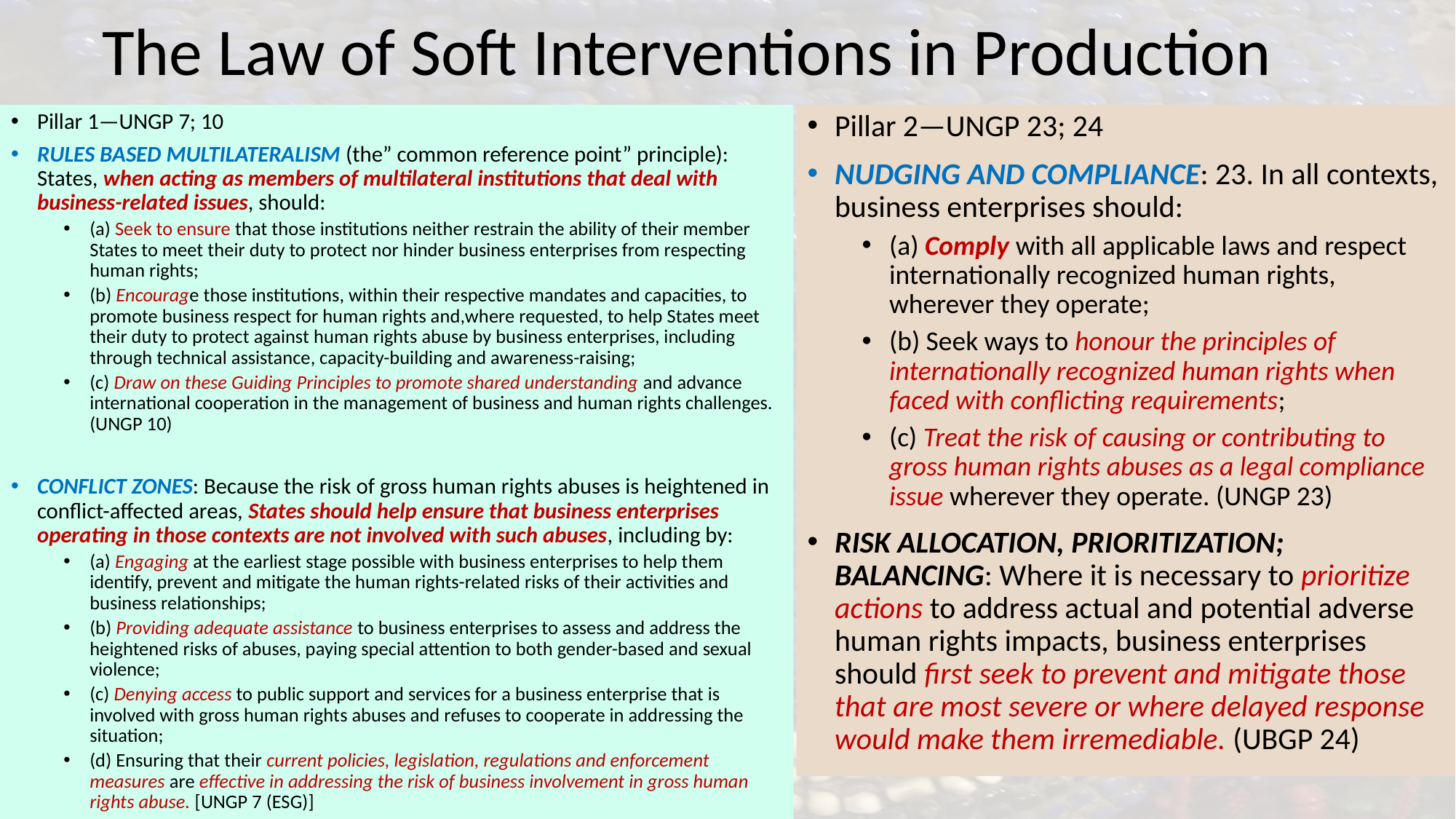

# The Law of Soft Interventions in Production
Pillar 2—UNGP 23; 24
NUDGING AND COMPLIANCE: 23. In all contexts, business enterprises should:
(a) Comply with all applicable laws and respect internationally recognized human rights, wherever they operate;
(b) Seek ways to honour the principles of internationally recognized human rights when faced with conflicting requirements;
(c) Treat the risk of causing or contributing to gross human rights abuses as a legal compliance issue wherever they operate. (UNGP 23)
RISK ALLOCATION, PRIORITIZATION; BALANCING: Where it is necessary to prioritize actions to address actual and potential adverse human rights impacts, business enterprises should first seek to prevent and mitigate those that are most severe or where delayed response would make them irremediable. (UBGP 24)
Pillar 1—UNGP 7; 10
RULES BASED MULTILATERALISM (the” common reference point” principle): States, when acting as members of multilateral institutions that deal with business-related issues, should:
(a) Seek to ensure that those institutions neither restrain the ability of their member States to meet their duty to protect nor hinder business enterprises from respecting human rights;
(b) Encourage those institutions, within their respective mandates and capacities, to promote business respect for human rights and,where requested, to help States meet their duty to protect against human rights abuse by business enterprises, including through technical assistance, capacity-building and awareness-raising;
(c) Draw on these Guiding Principles to promote shared understanding and advance international cooperation in the management of business and human rights challenges.(UNGP 10)

CONFLICT ZONES: Because the risk of gross human rights abuses is heightened in conflict-affected areas, States should help ensure that business enterprises operating in those contexts are not involved with such abuses, including by:
(a) Engaging at the earliest stage possible with business enterprises to help them identify, prevent and mitigate the human rights-related risks of their activities and business relationships;
(b) Providing adequate assistance to business enterprises to assess and address the heightened risks of abuses, paying special attention to both gender-based and sexual violence;
(c) Denying access to public support and services for a business enterprise that is involved with gross human rights abuses and refuses to cooperate in addressing the situation;
(d) Ensuring that their current policies, legislation, regulations and enforcement measures are effective in addressing the risk of business involvement in gross human rights abuse. [UNGP 7 (ESG)]